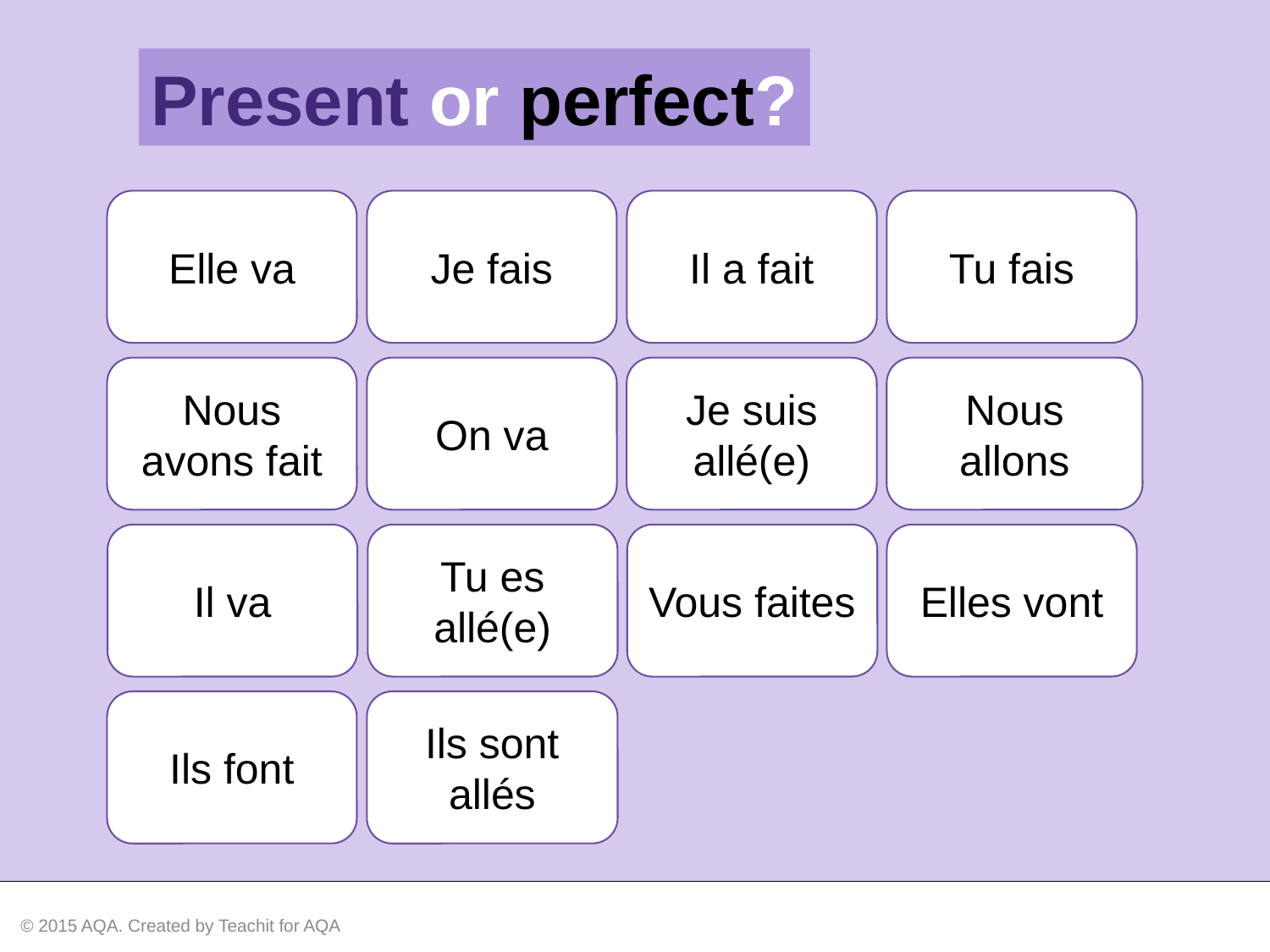

Present or perfect?
Elle va
Je fais
Il a fait
Tu fais
Nous avons fait
On va
Je suis allé(e)
Nous allons
Il va
Tu es allé(e)
Vous faites
Elles vont
Ils font
Ils sont allés